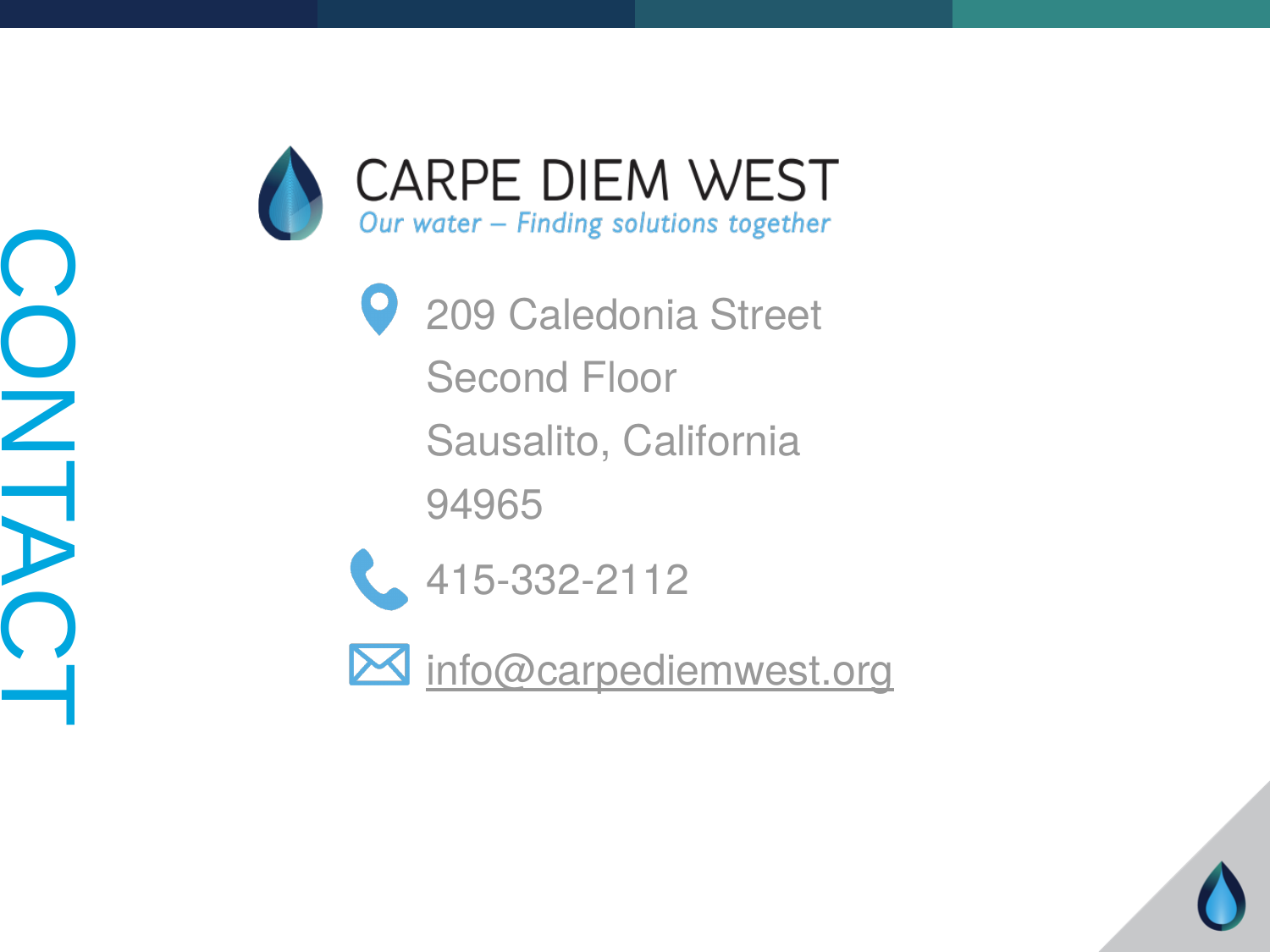

209 Caledonia Street
Second Floor
Sausalito, California
94965
# CONTACT
415-332-2112
info@carpediemwest.org